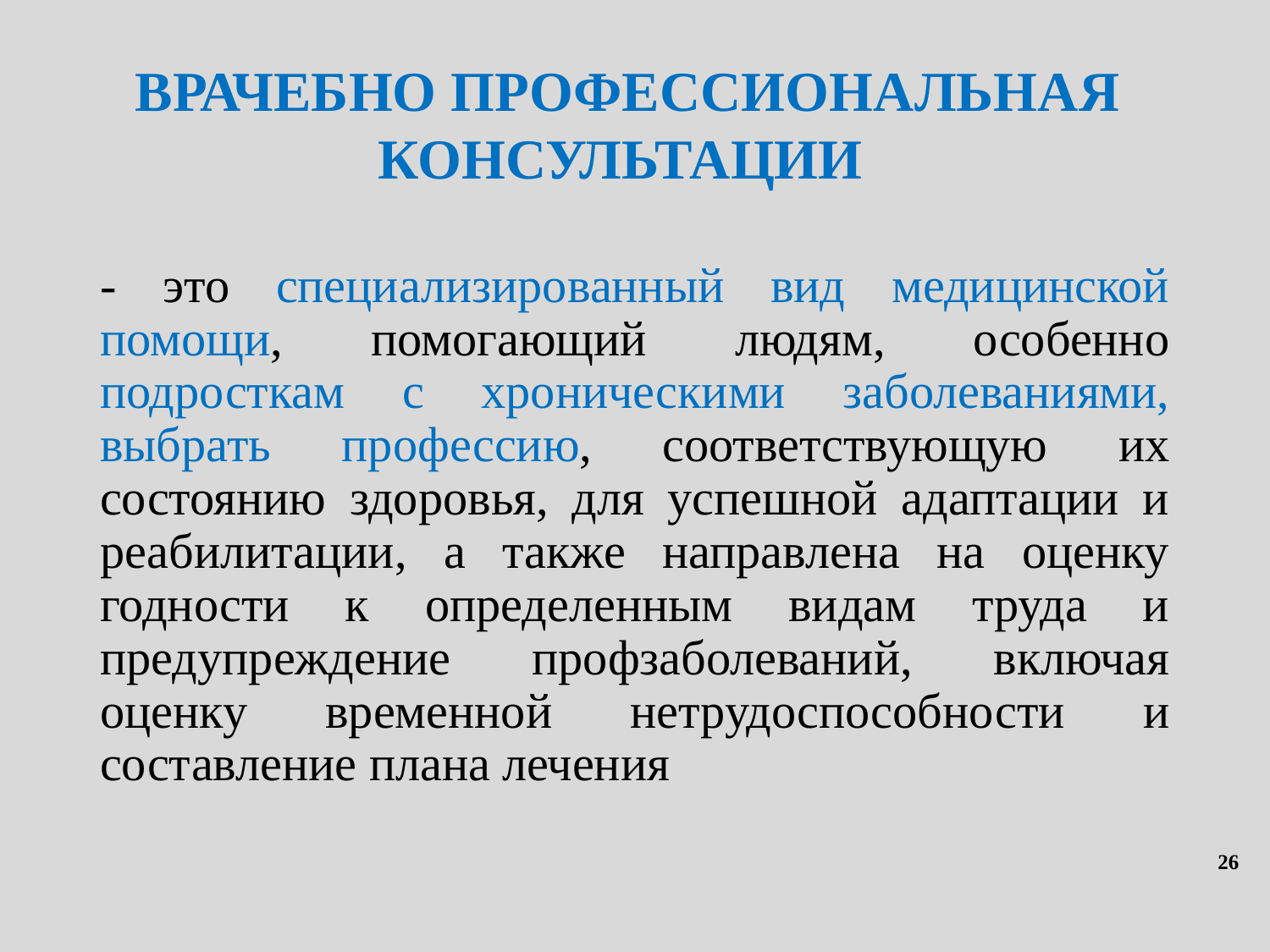

ВРАЧЕБНО ПРОФЕССИОНАЛЬНАЯ КОНСУЛЬТАЦИИ
- это специализированный вид медицинской помощи, помогающий людям, особенно подросткам с хроническими заболеваниями, выбрать профессию, соответствующую их состоянию здоровья, для успешной адаптации и реабилитации, а также направлена на оценку годности к определенным видам труда и предупреждение профзаболеваний, включая оценку временной нетрудоспособности и составление плана лечения
26